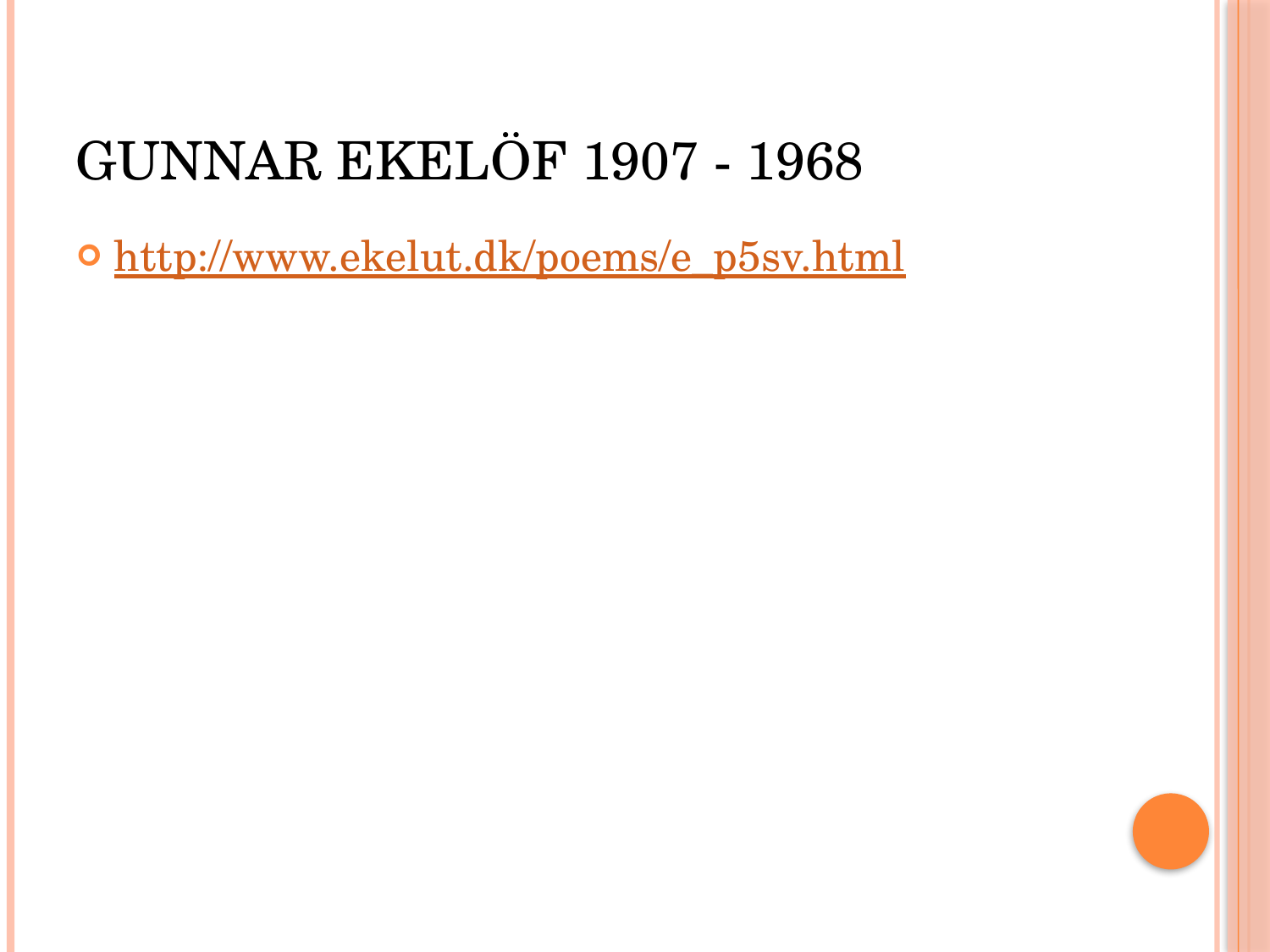

# Gunnar Ekelöf 1907 - 1968
http://www.ekelut.dk/poems/e_p5sv.html